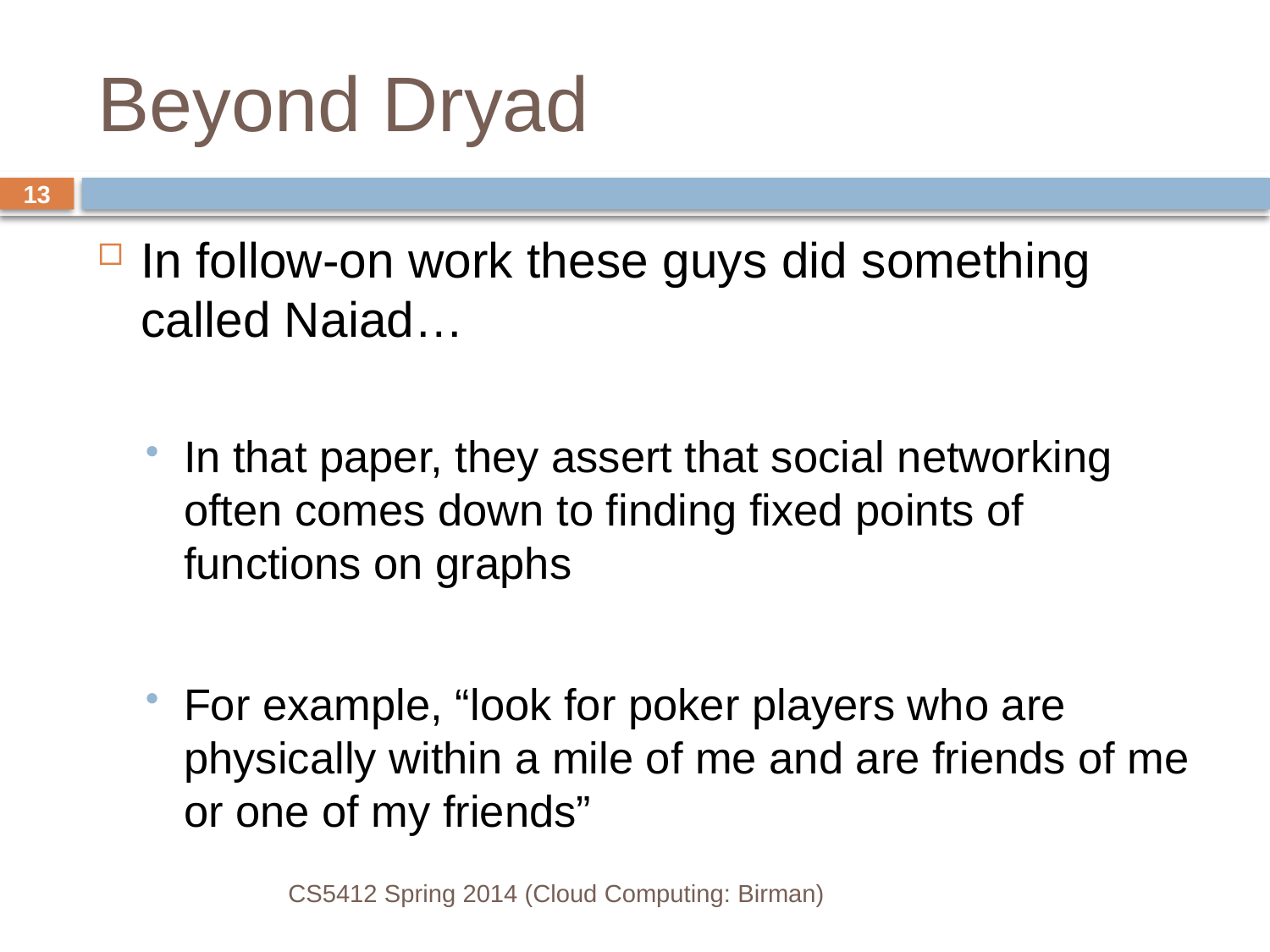

# Beyond Dryad
13
In follow-on work these guys did something called Naiad…

In that paper, they assert that social networking often comes down to finding fixed points of functions on graphs

For example, “look for poker players who are physically within a mile of me and are friends of me or one of my friends”
CS5412 Spring 2014 (Cloud Computing: Birman)